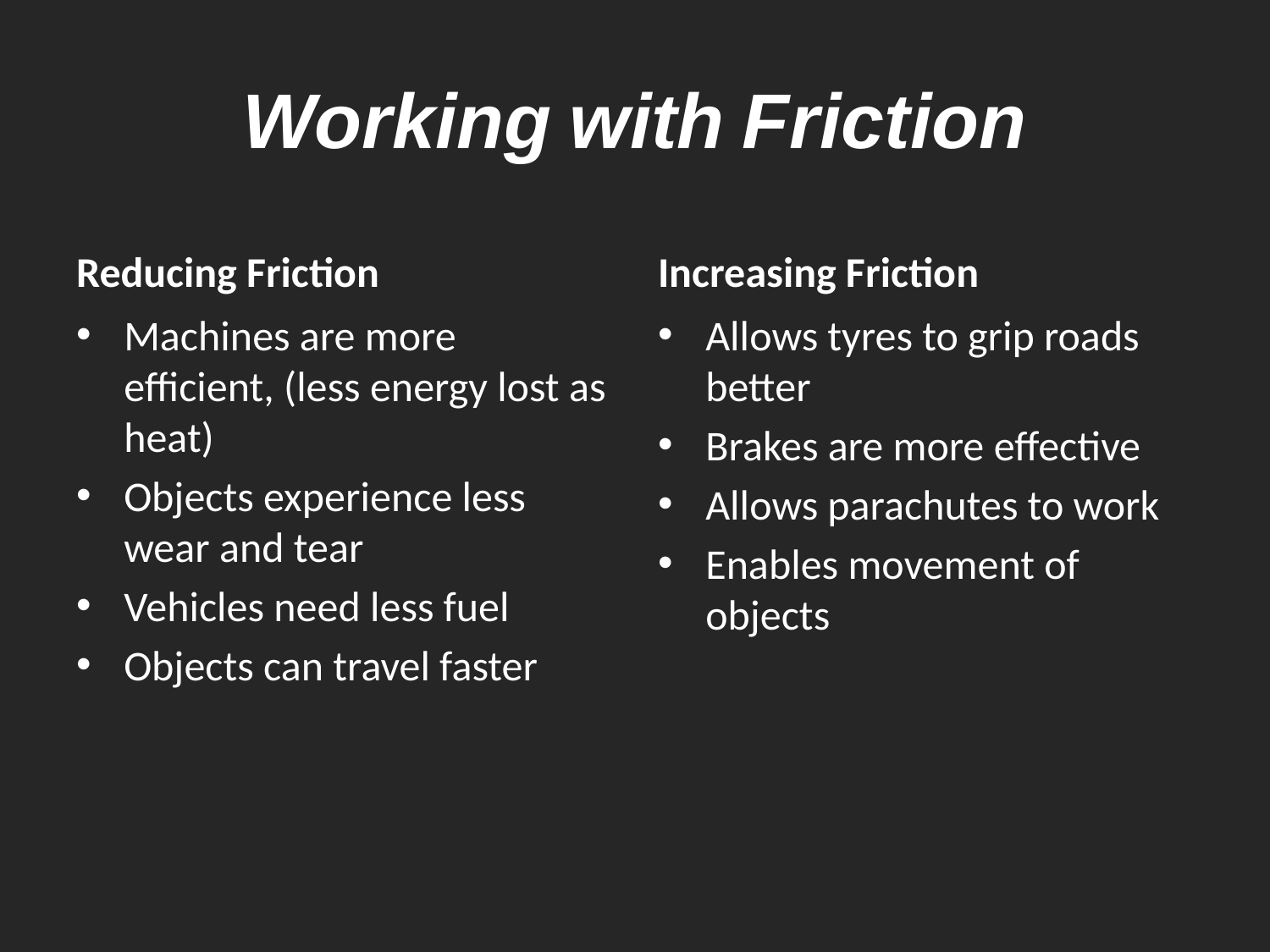

# Working with Friction
Reducing Friction
Increasing Friction
Machines are more efficient, (less energy lost as heat)
Objects experience less wear and tear
Vehicles need less fuel
Objects can travel faster
Allows tyres to grip roads better
Brakes are more effective
Allows parachutes to work
Enables movement of objects